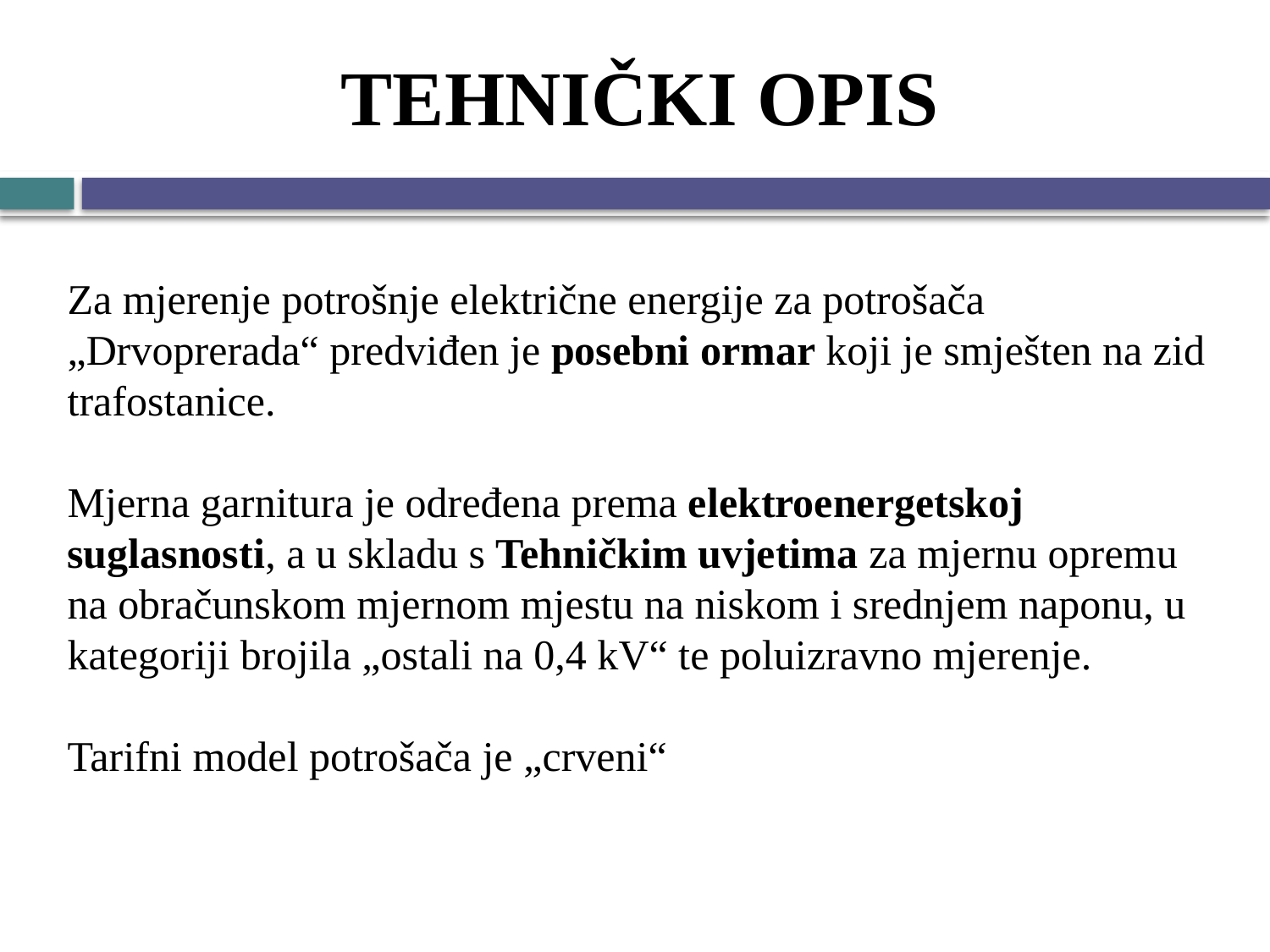

TEHNIČKI OPIS
Za mjerenje potrošnje električne energije za potrošača „Drvoprerada“ predviđen je posebni ormar koji je smješten na zid trafostanice.

Mjerna garnitura je određena prema elektroenergetskoj suglasnosti, a u skladu s Tehničkim uvjetima za mjernu opremu na obračunskom mjernom mjestu na niskom i srednjem naponu, u kategoriji brojila „ostali na 0,4 kV“ te poluizravno mjerenje.

Tarifni model potrošača je „crveni“